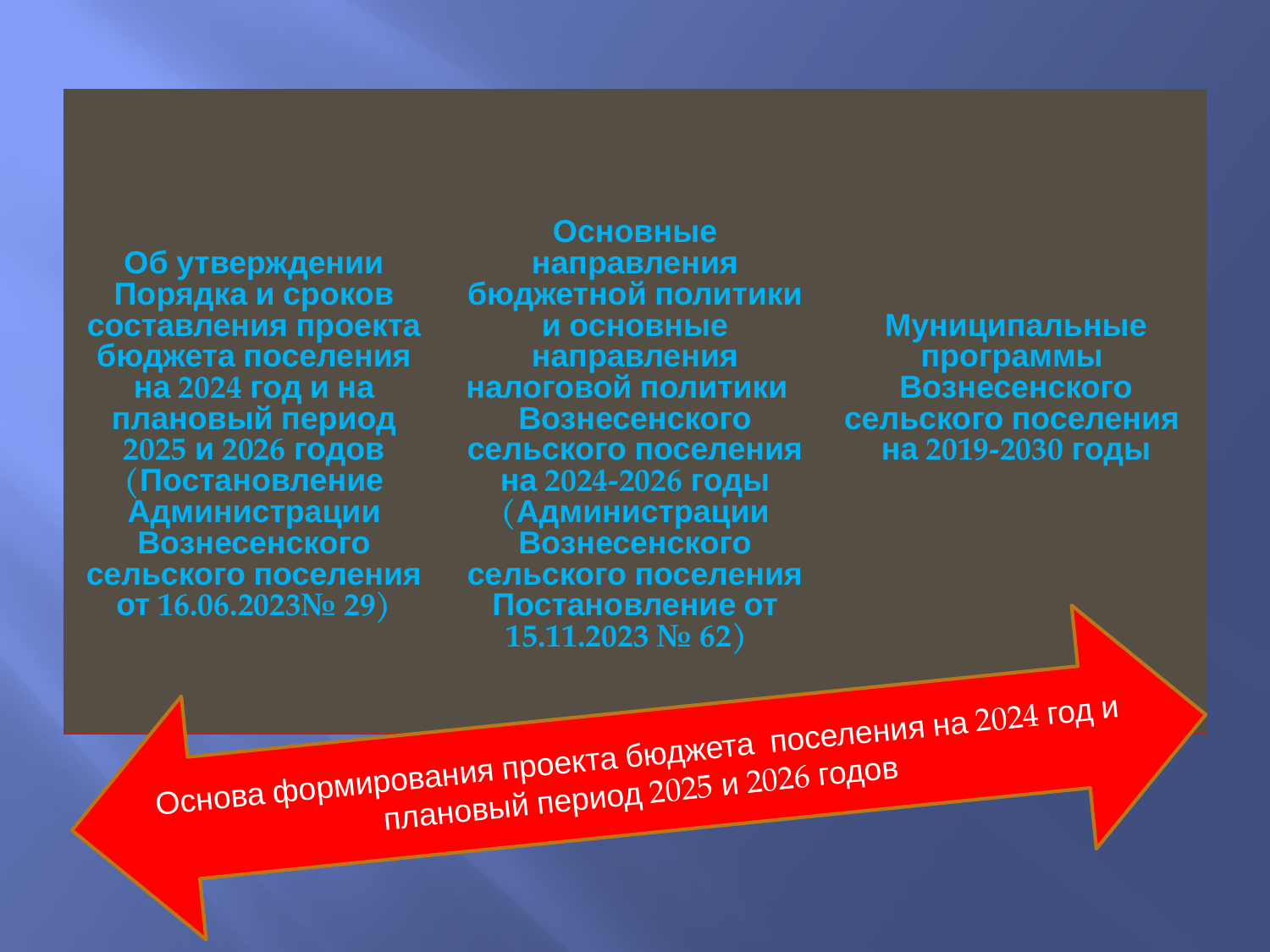

| Об утверждении Порядка и сроков составления проекта бюджета поселения на 2024 год и на плановый период 2025 и 2026 годов (Постановление Администрации Вознесенского сельского поселения от 16.06.2023№ 29) | Основные направления бюджетной политики и основные направления налоговой политики Вознесенского сельского поселения на 2024-2026 годы (Администрации Вознесенского сельского поселения Постановление от 15.11.2023 № 62) | Муниципальные программы Вознесенского сельского поселения на 2019-2030 годы |
| --- | --- | --- |
Основа формирования проекта бюджета  поселения на 2024 год и плановый период 2025 и 2026 годов